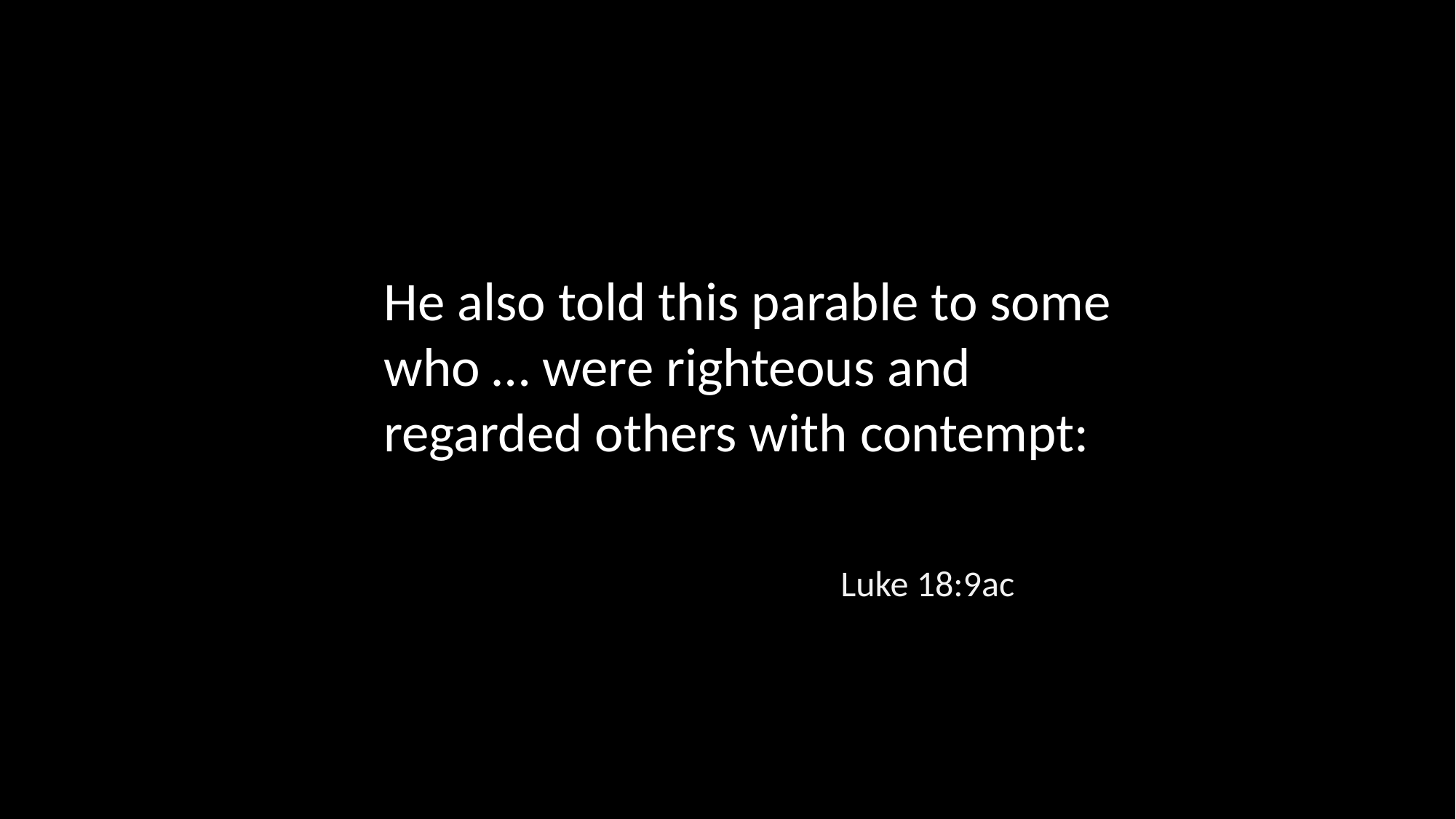

He also told this parable to some who … were righteous and regarded others with contempt:
Luke 18:9ac